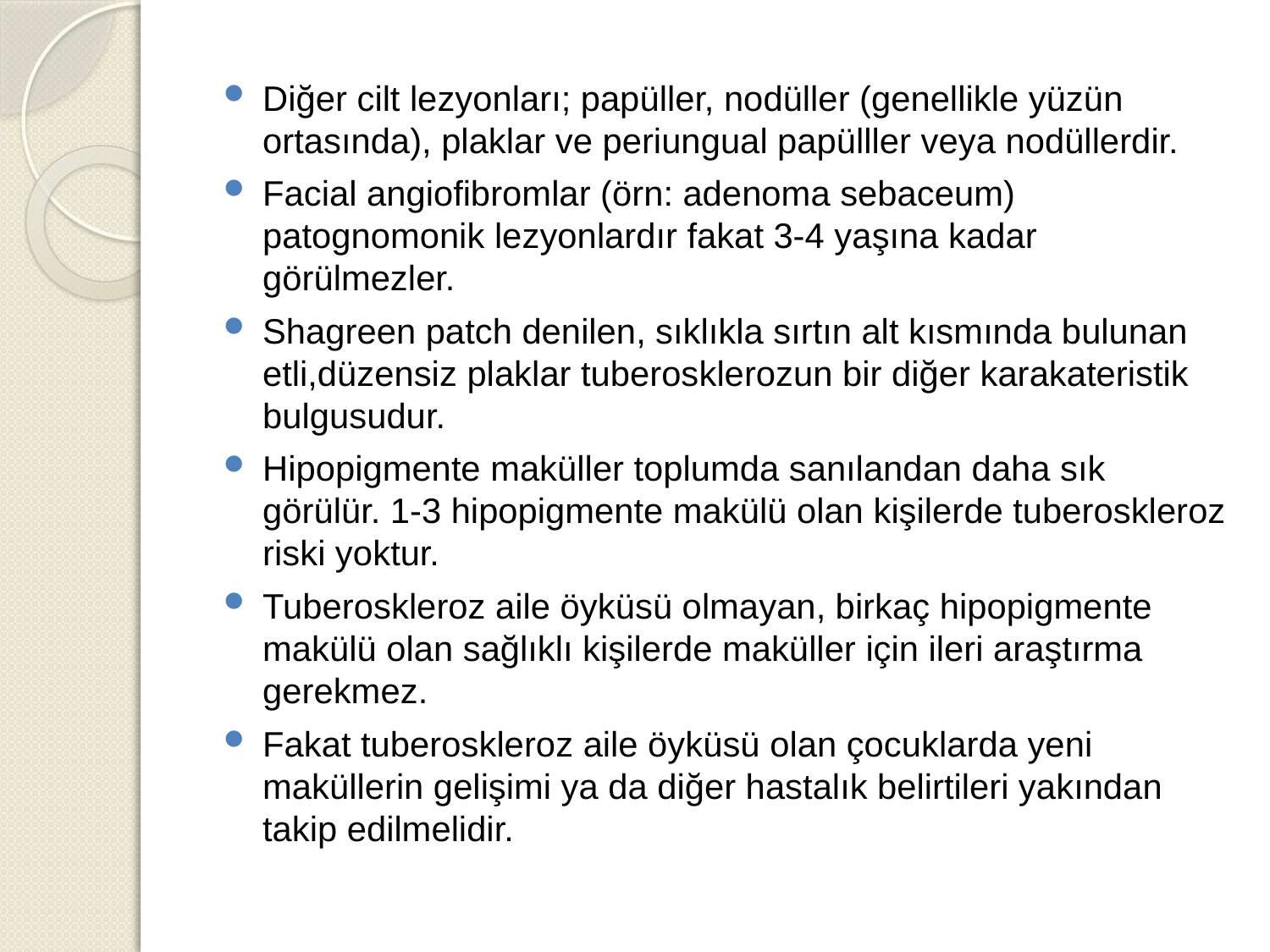

Diğer cilt lezyonları; papüller, nodüller (genellikle yüzün ortasında), plaklar ve periungual papülller veya nodüllerdir.
Facial angiofibromlar (örn: adenoma sebaceum) patognomonik lezyonlardır fakat 3-4 yaşına kadar görülmezler.
Shagreen patch denilen, sıklıkla sırtın alt kısmında bulunan etli,düzensiz plaklar tuberosklerozun bir diğer karakateristik bulgusudur.
Hipopigmente maküller toplumda sanılandan daha sık görülür. 1-3 hipopigmente makülü olan kişilerde tuberoskleroz riski yoktur.
Tuberoskleroz aile öyküsü olmayan, birkaç hipopigmente makülü olan sağlıklı kişilerde maküller için ileri araştırma gerekmez.
Fakat tuberoskleroz aile öyküsü olan çocuklarda yeni maküllerin gelişimi ya da diğer hastalık belirtileri yakından takip edilmelidir.